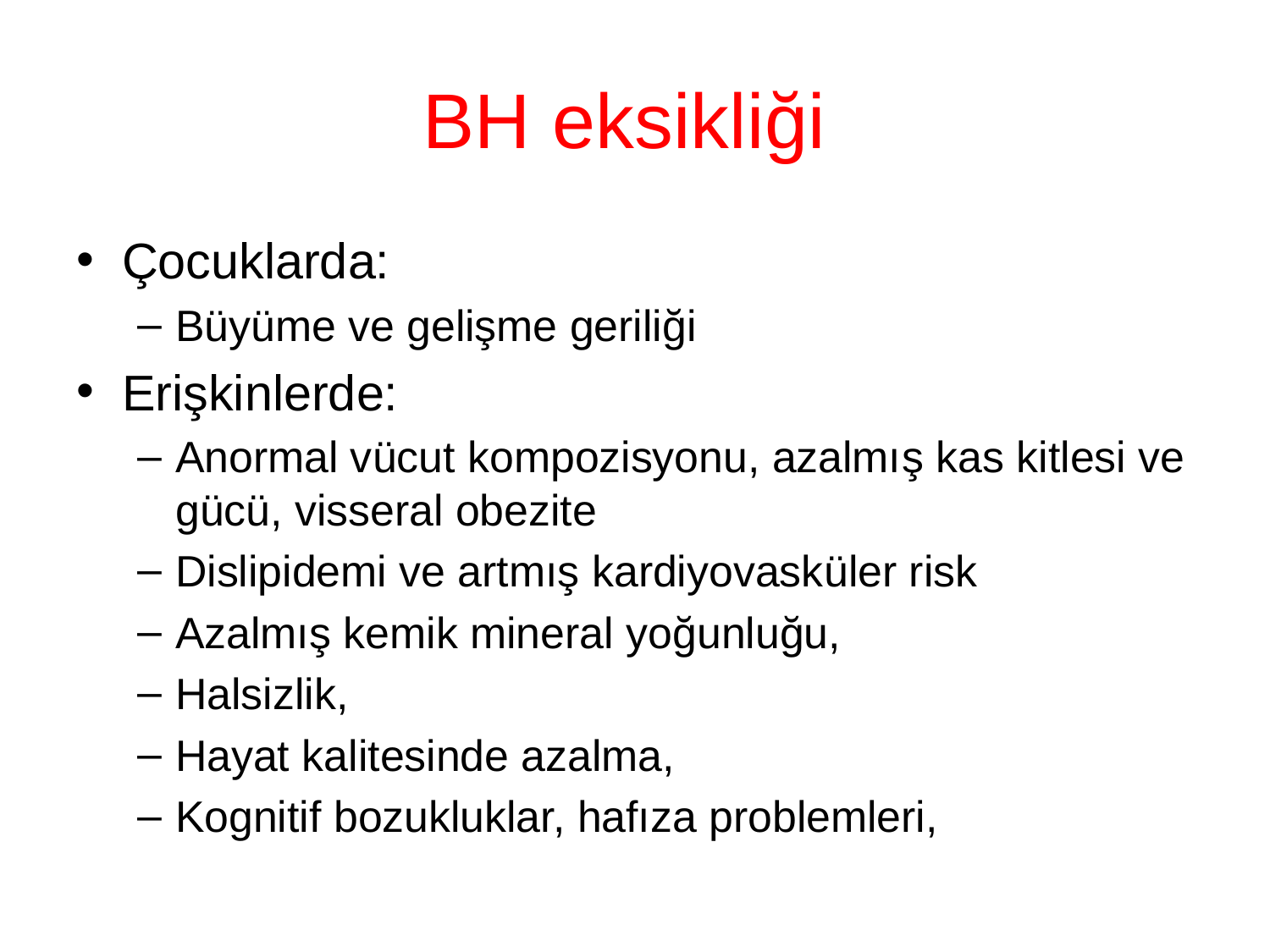

# BH eksikliği
Çocuklarda:
Büyüme ve gelişme geriliği
Erişkinlerde:
Anormal vücut kompozisyonu, azalmış kas kitlesi ve gücü, visseral obezite
Dislipidemi ve artmış kardiyovasküler risk
Azalmış kemik mineral yoğunluğu,
Halsizlik,
Hayat kalitesinde azalma,
Kognitif bozukluklar, hafıza problemleri,